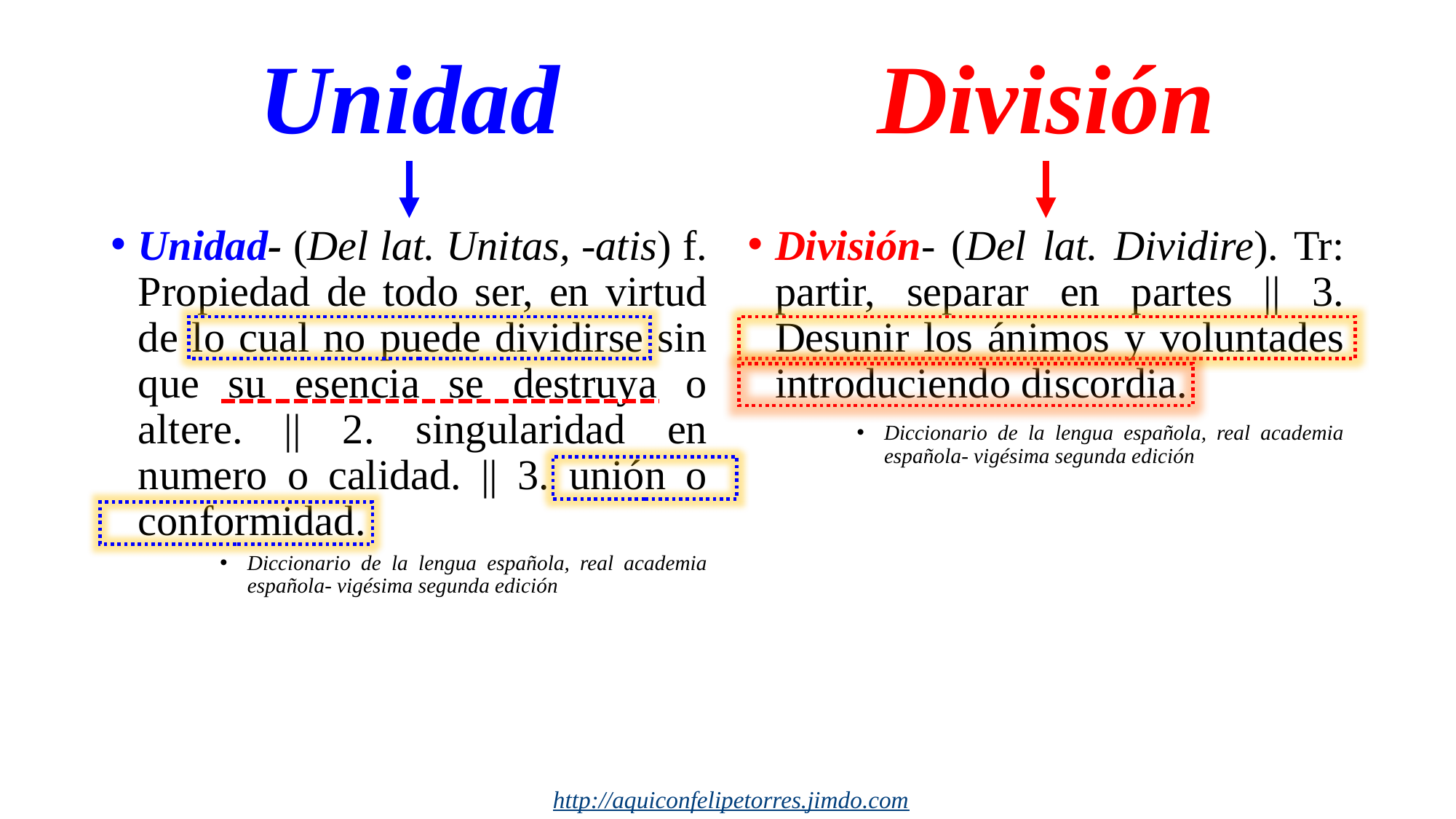

División
# Unidad
Unidad- (Del lat. Unitas, -atis) f. Propiedad de todo ser, en virtud de lo cual no puede dividirse sin que su esencia se destruya o altere. || 2. singularidad en numero o calidad. || 3. unión o conformidad.
Diccionario de la lengua española, real academia española- vigésima segunda edición
División- (Del lat. Dividire). Tr: partir, separar en partes || 3. Desunir los ánimos y voluntades introduciendo discordia.
Diccionario de la lengua española, real academia española- vigésima segunda edición

http://aquiconfelipetorres.jimdo.com